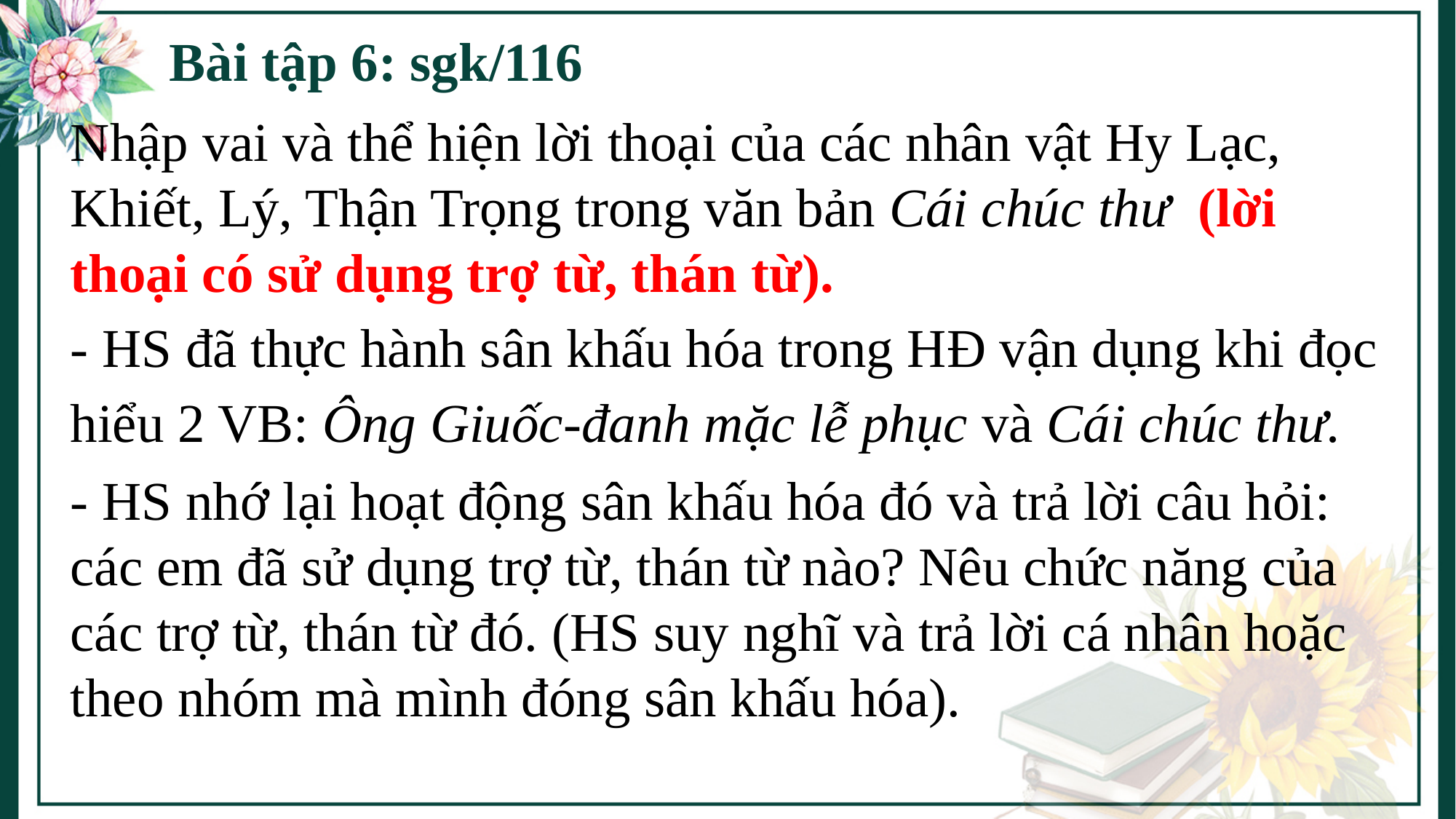

# Bài tập 6: sgk/116
Nhập vai và thể hiện lời thoại của các nhân vật Hy Lạc, Khiết, Lý, Thận Trọng trong văn bản Cái chúc thư  (lời thoại có sử dụng trợ từ, thán từ).
- HS đã thực hành sân khấu hóa trong HĐ vận dụng khi đọc hiểu 2 VB: Ông Giuốc-đanh mặc lễ phục và Cái chúc thư.
- HS nhớ lại hoạt động sân khấu hóa đó và trả lời câu hỏi: các em đã sử dụng trợ từ, thán từ nào? Nêu chức năng của các trợ từ, thán từ đó. (HS suy nghĩ và trả lời cá nhân hoặc theo nhóm mà mình đóng sân khấu hóa).